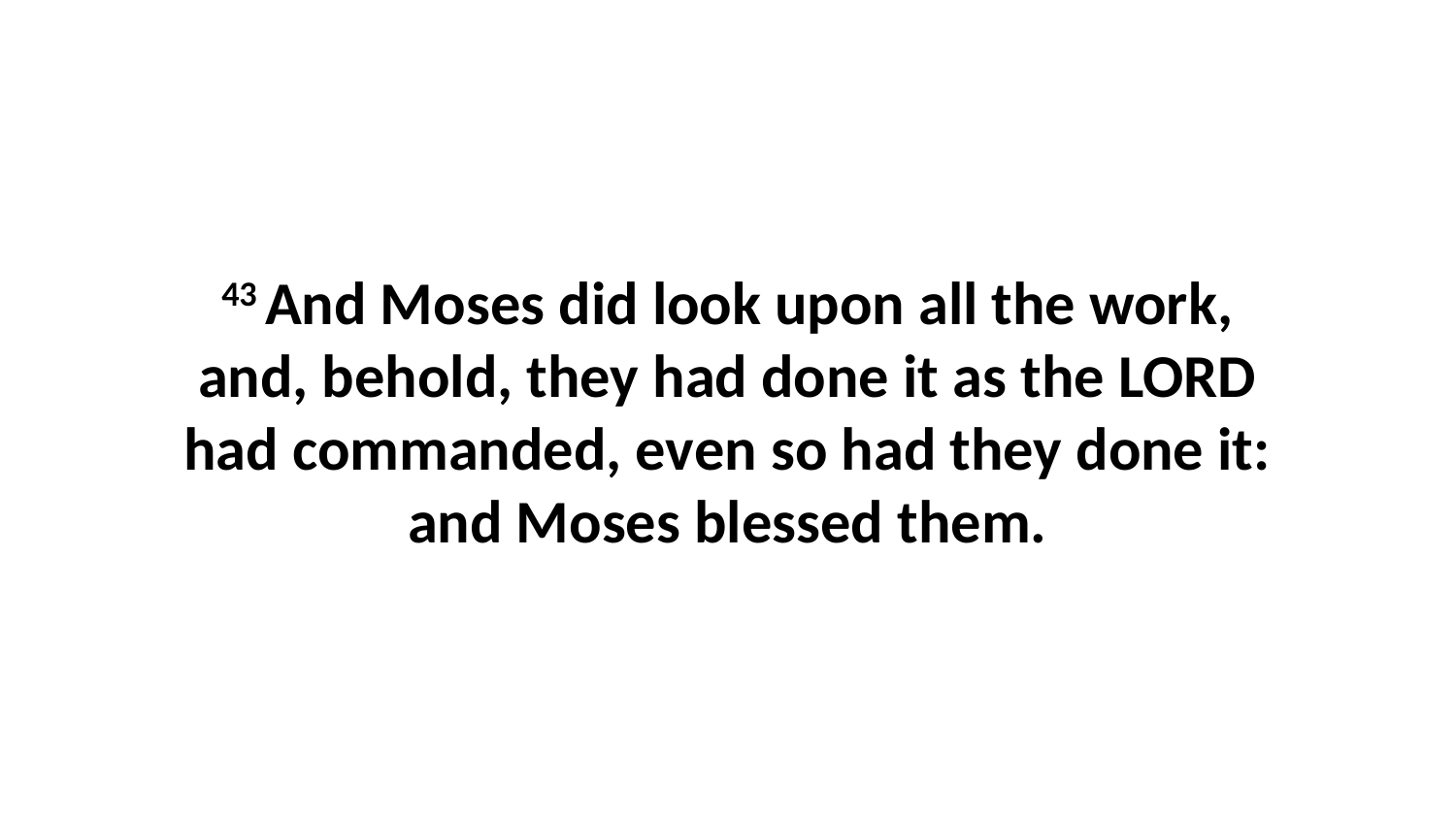

43 And Moses did look upon all the work, and, behold, they had done it as the LORD had commanded, even so had they done it: and Moses blessed them.